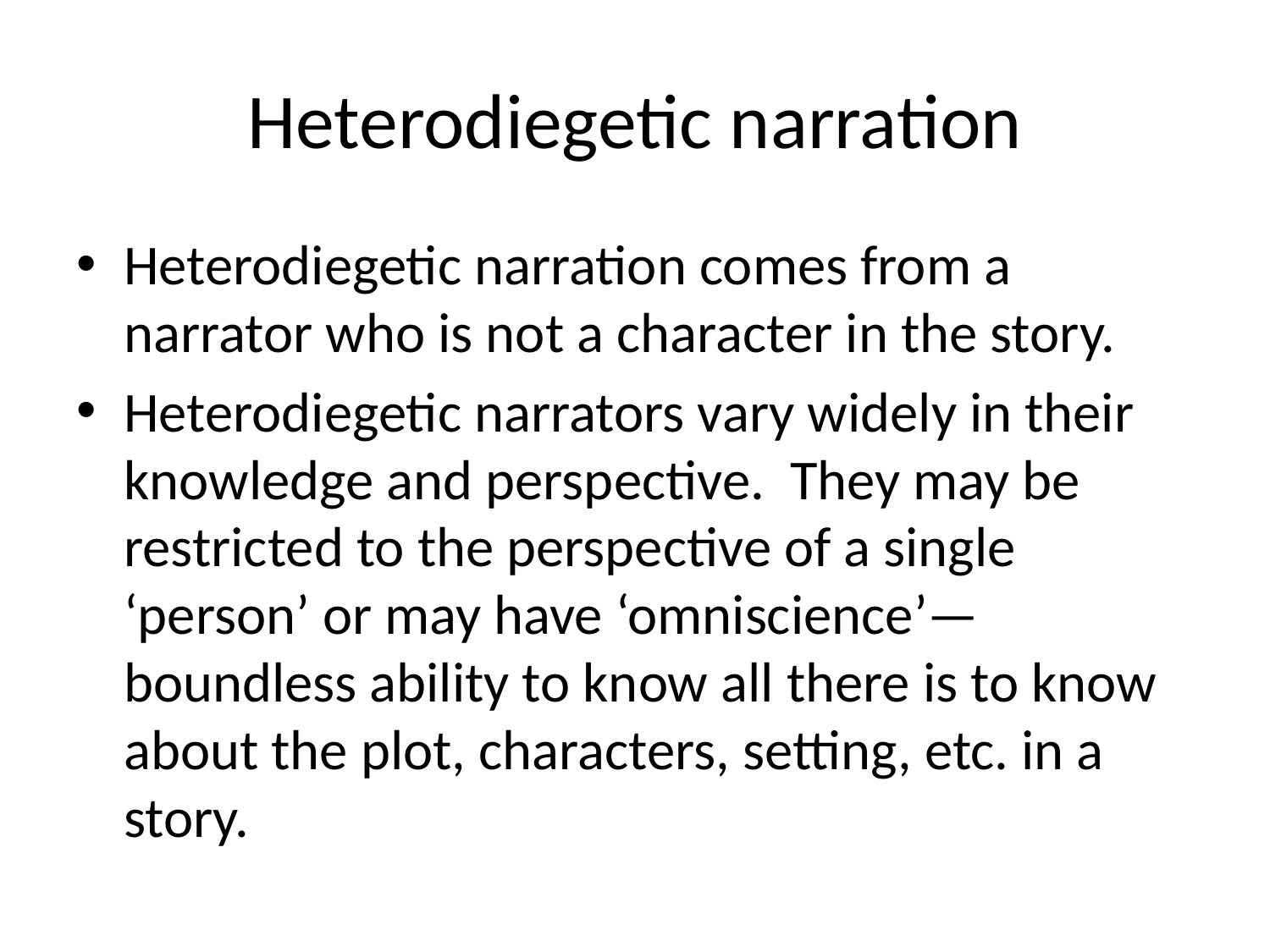

# Heterodiegetic narration
Heterodiegetic narration comes from a narrator who is not a character in the story.
Heterodiegetic narrators vary widely in their knowledge and perspective.  They may be restricted to the perspective of a single ‘person’ or may have ‘omniscience’—boundless ability to know all there is to know about the plot, characters, setting, etc. in a story.